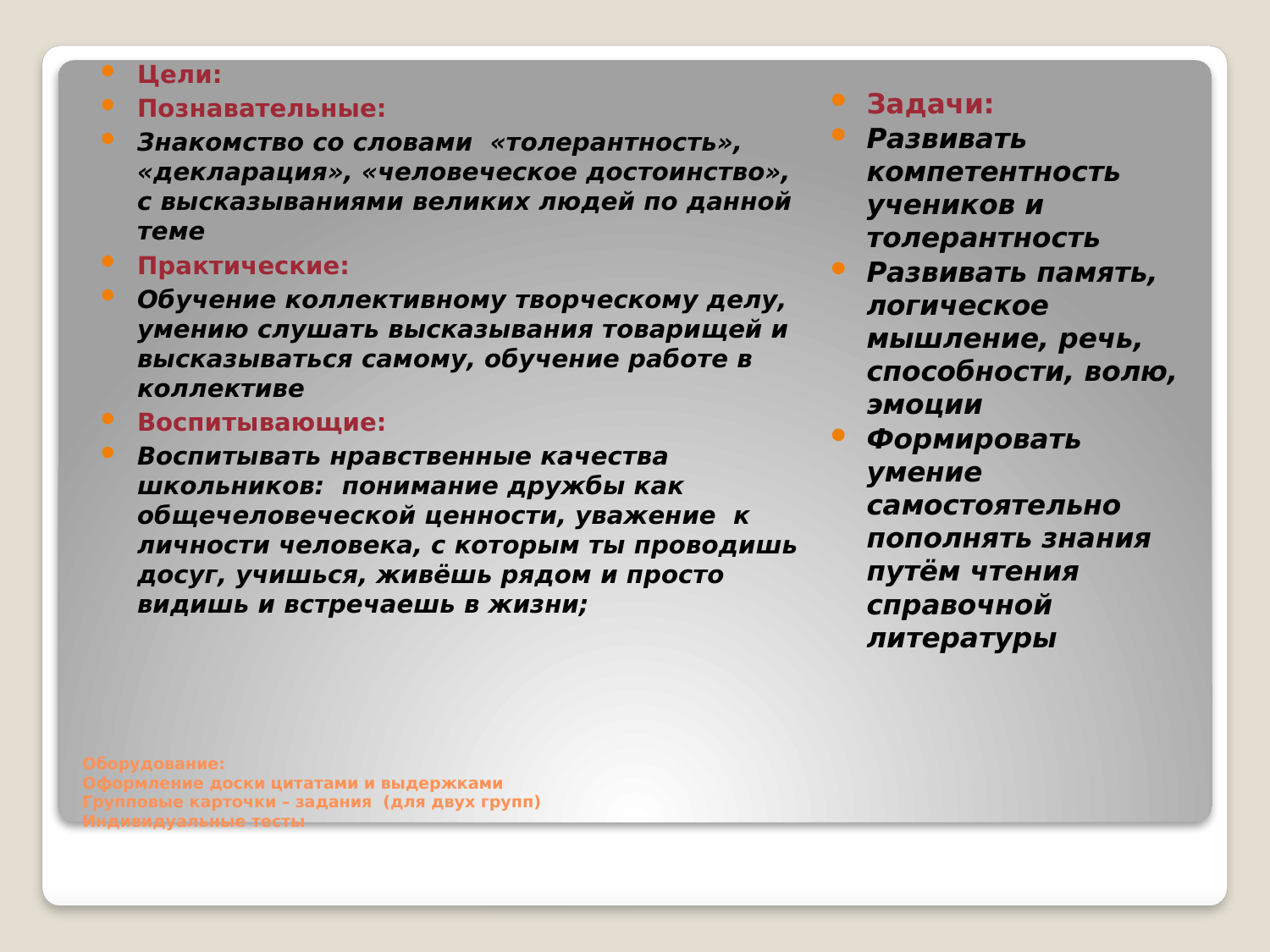

Цели:
Познавательные:
Знакомство со словами  «толерантность», «декларация», «человеческое достоинство», с высказываниями великих людей по данной теме
Практические:
Обучение коллективному творческому делу, умению слушать высказывания товарищей и высказываться самому, обучение работе в коллективе
Воспитывающие:
Воспитывать нравственные качества школьников:  понимание дружбы как общечеловеческой ценности, уважение  к личности человека, с которым ты проводишь досуг, учишься, живёшь рядом и просто видишь и встречаешь в жизни;

Задачи:
Развивать компетентность учеников и толерантность
Развивать память, логическое мышление, речь, способности, волю, эмоции
Формировать умение самостоятельно пополнять знания путём чтения справочной литературы

# Оборудование: Оформление доски цитатами и выдержками Групповые карточки – задания  (для двух групп) Индивидуальные тесты